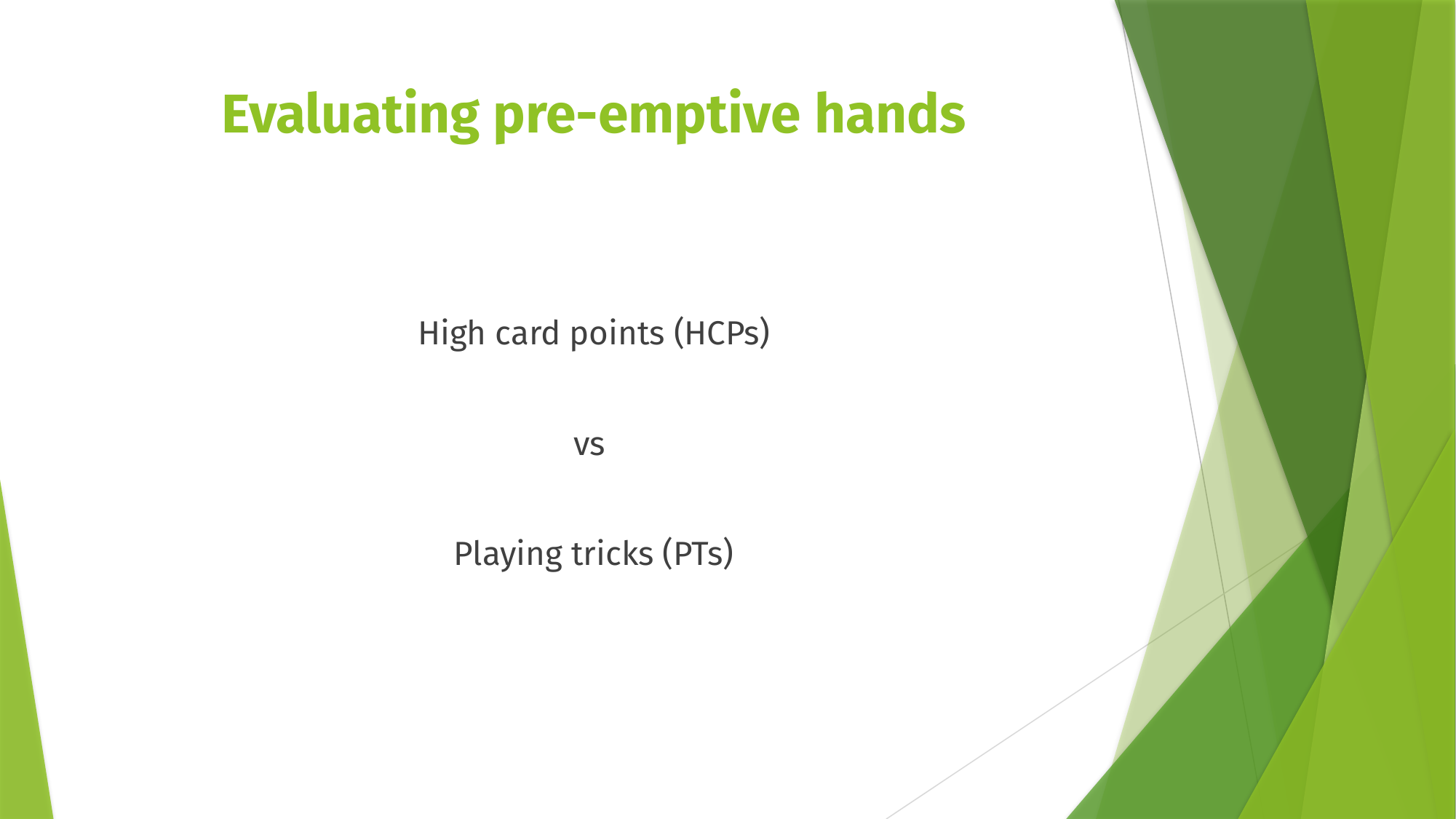

# Evaluating pre-emptive hands

High card points (HCPs)

vs

Playing tricks (PTs)